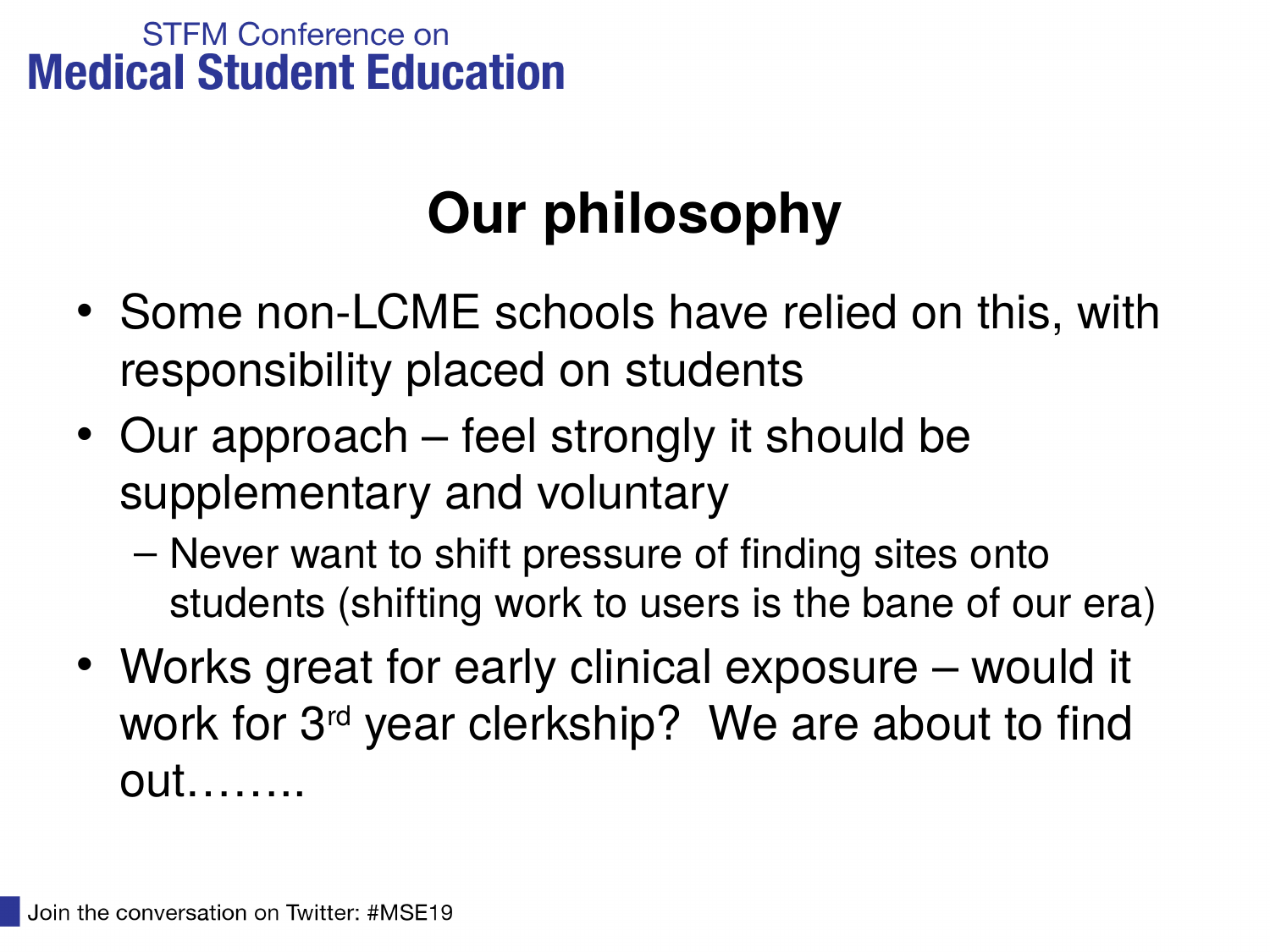

# Our philosophy
Some non-LCME schools have relied on this, with responsibility placed on students
Our approach – feel strongly it should be supplementary and voluntary
Never want to shift pressure of finding sites onto students (shifting work to users is the bane of our era)
Works great for early clinical exposure – would it work for 3rd year clerkship?  We are about to find out……..